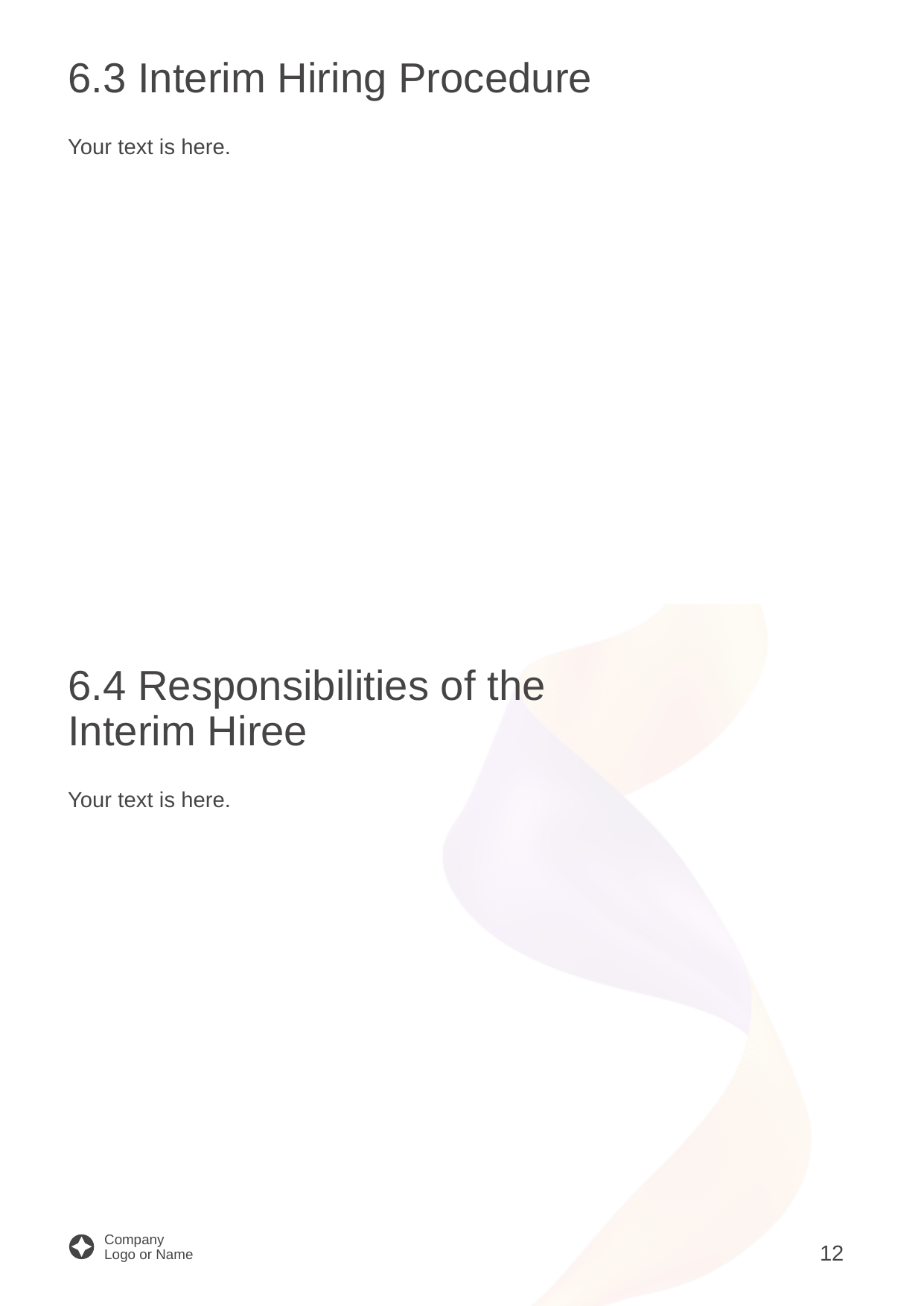

6.3 Interim Hiring Procedure
Your text is here.
6.4 Responsibilities of the
Interim Hiree
Your text is here.
12
Company
Logo or Name